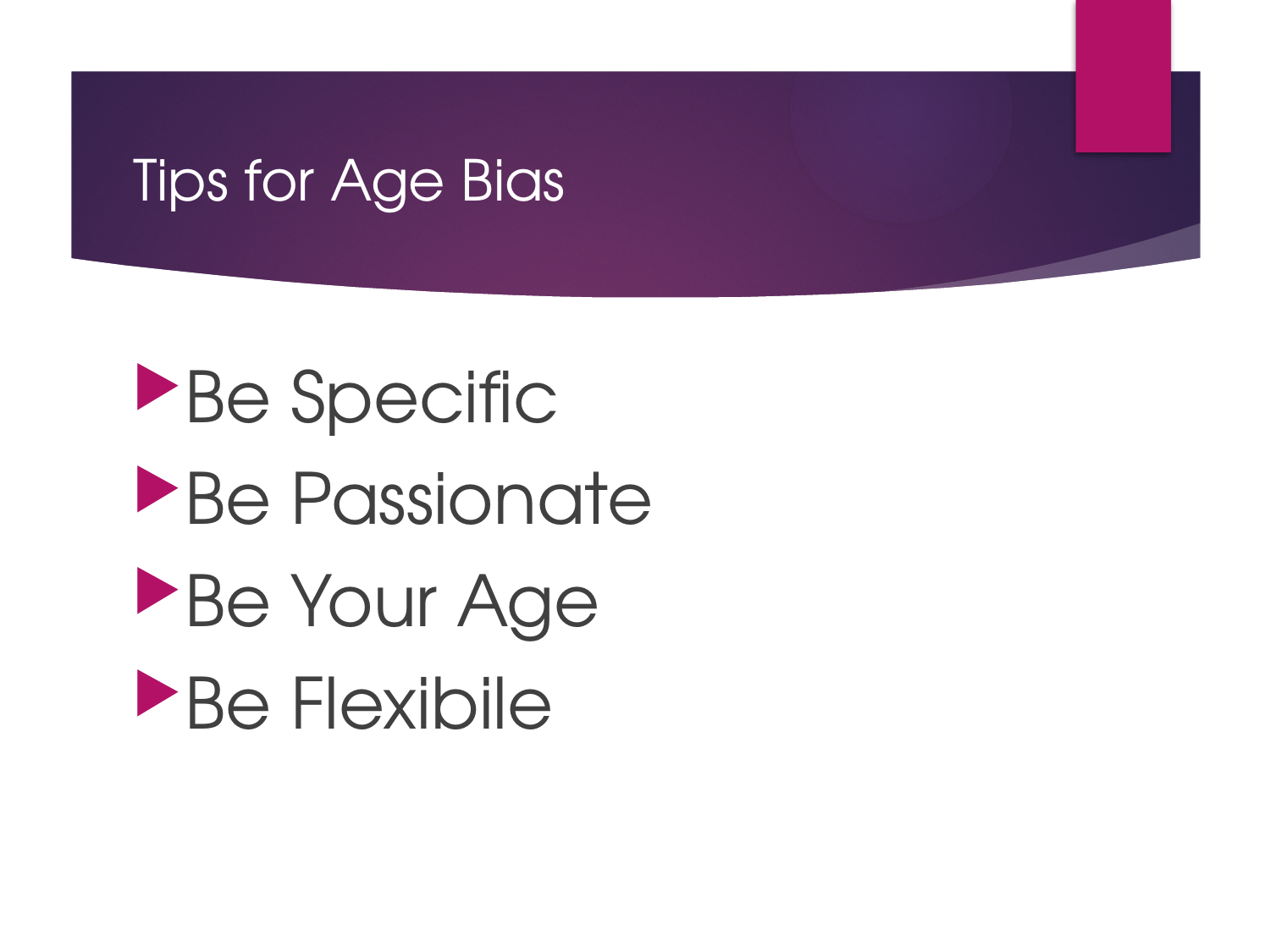

# Tips for Age Bias
Be Specific
Be Passionate
Be Your Age
Be Flexibile